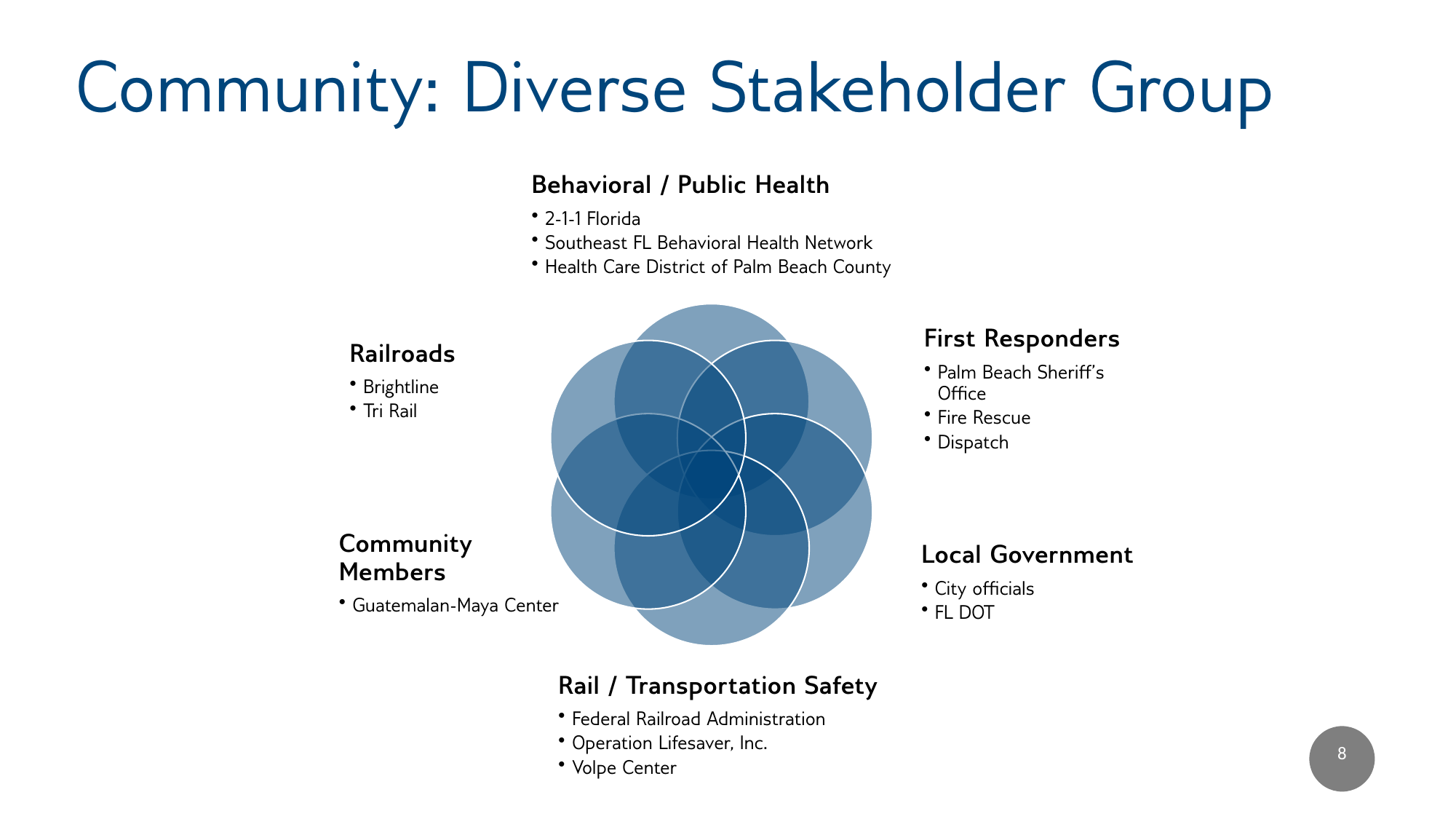

# Community: Diverse Stakeholder Group
Behavioral / Public Health
2-1-1 Florida
Southeast FL Behavioral Health Network
Health Care District of Palm Beach County
First Responders
Palm Beach Sheriff’s Office
Fire Rescue
Dispatch
Local Government
City officials
FL DOT
Rail / Transportation Safety
Federal Railroad Administration
Operation Lifesaver, Inc.
Volpe Center
Community Members
Guatemalan-Maya Center
Railroads
Brightline
Tri Rail
8